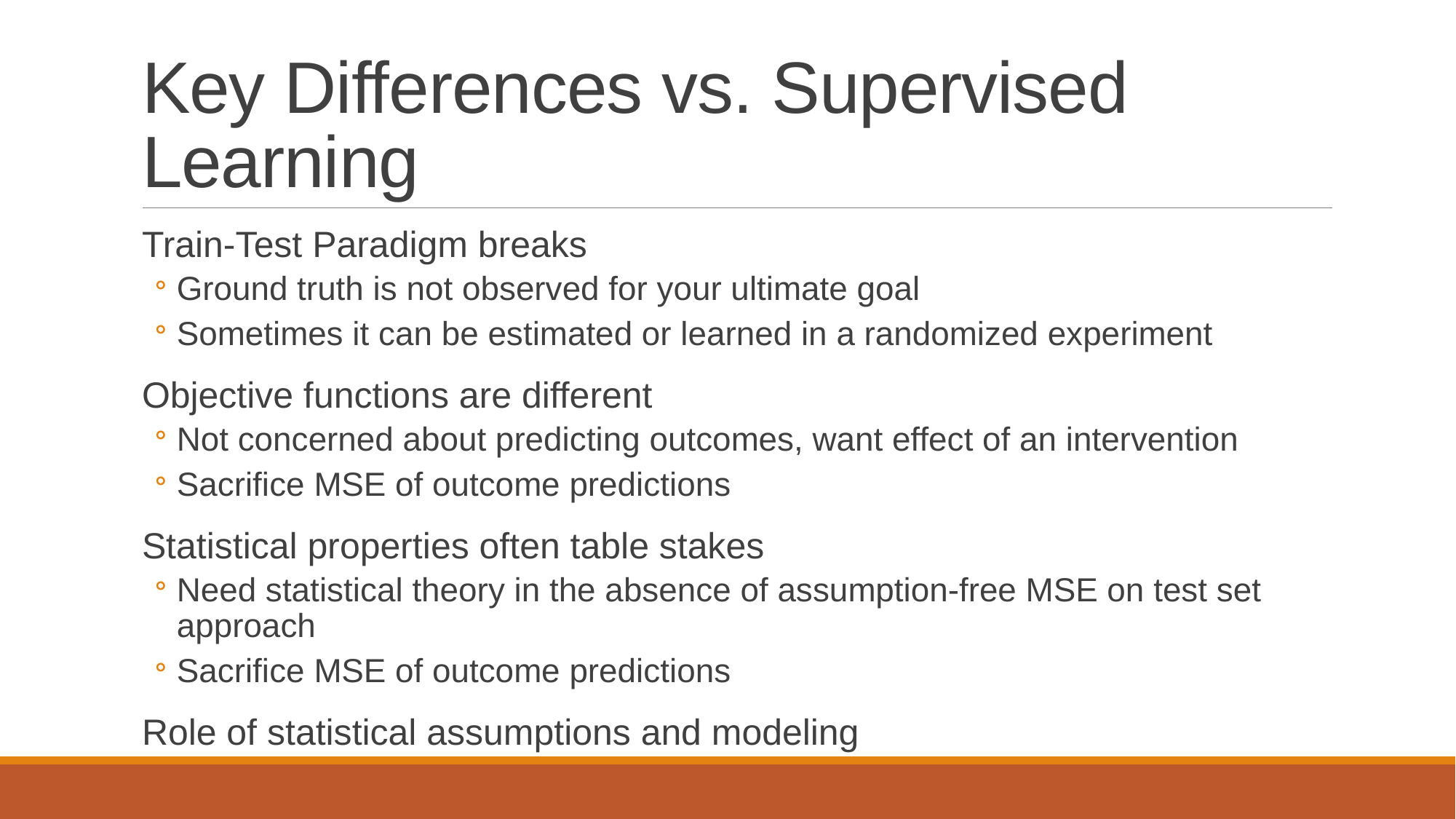

# Key Differences vs. Supervised Learning
Train-Test Paradigm breaks
Ground truth is not observed for your ultimate goal
Sometimes it can be estimated or learned in a randomized experiment
Objective functions are different
Not concerned about predicting outcomes, want effect of an intervention
Sacrifice MSE of outcome predictions
Statistical properties often table stakes
Need statistical theory in the absence of assumption-free MSE on test set approach
Sacrifice MSE of outcome predictions
Role of statistical assumptions and modeling